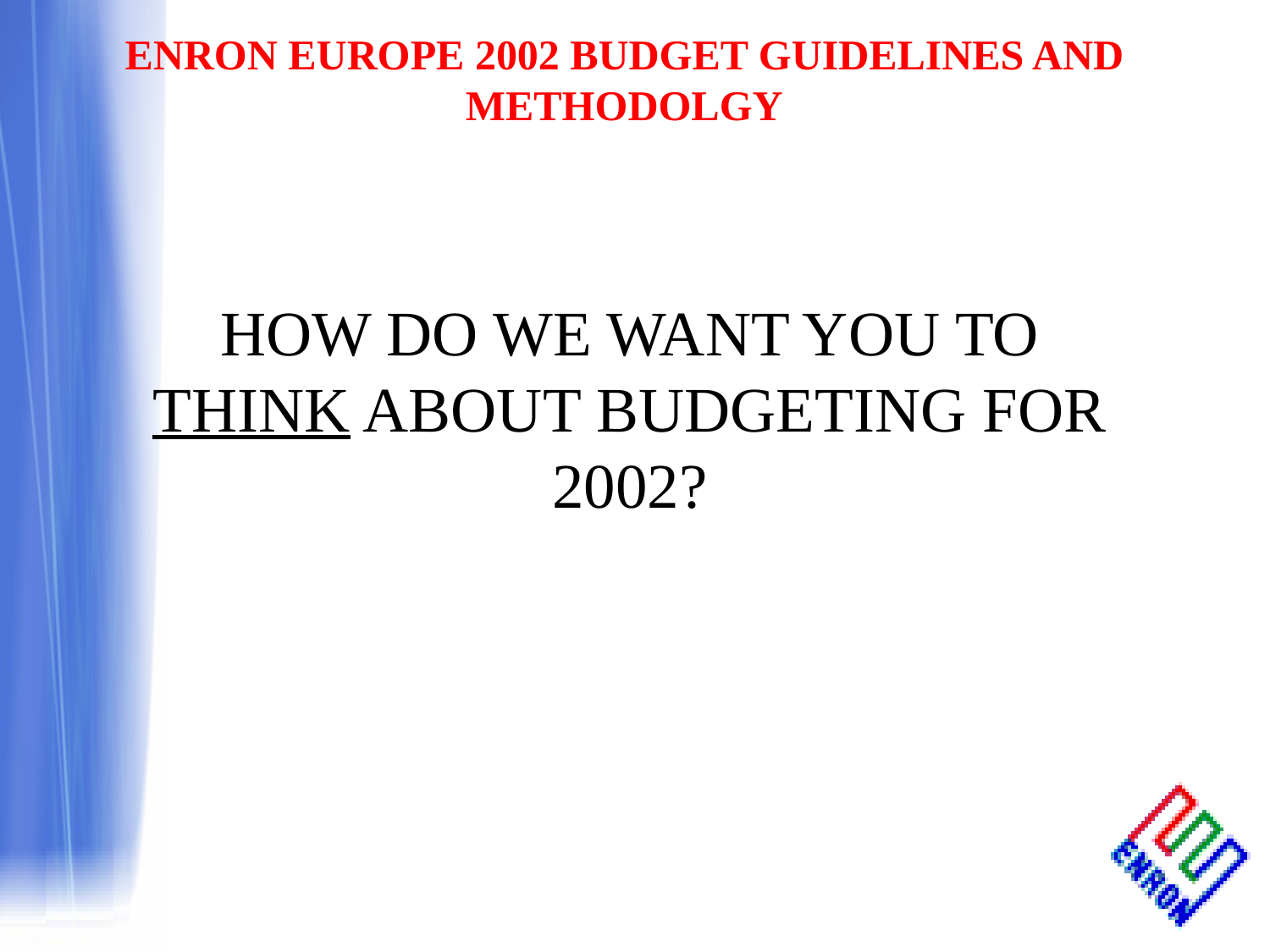

HOW DO WE WANT YOU TO THINK ABOUT BUDGETING FOR 2002?